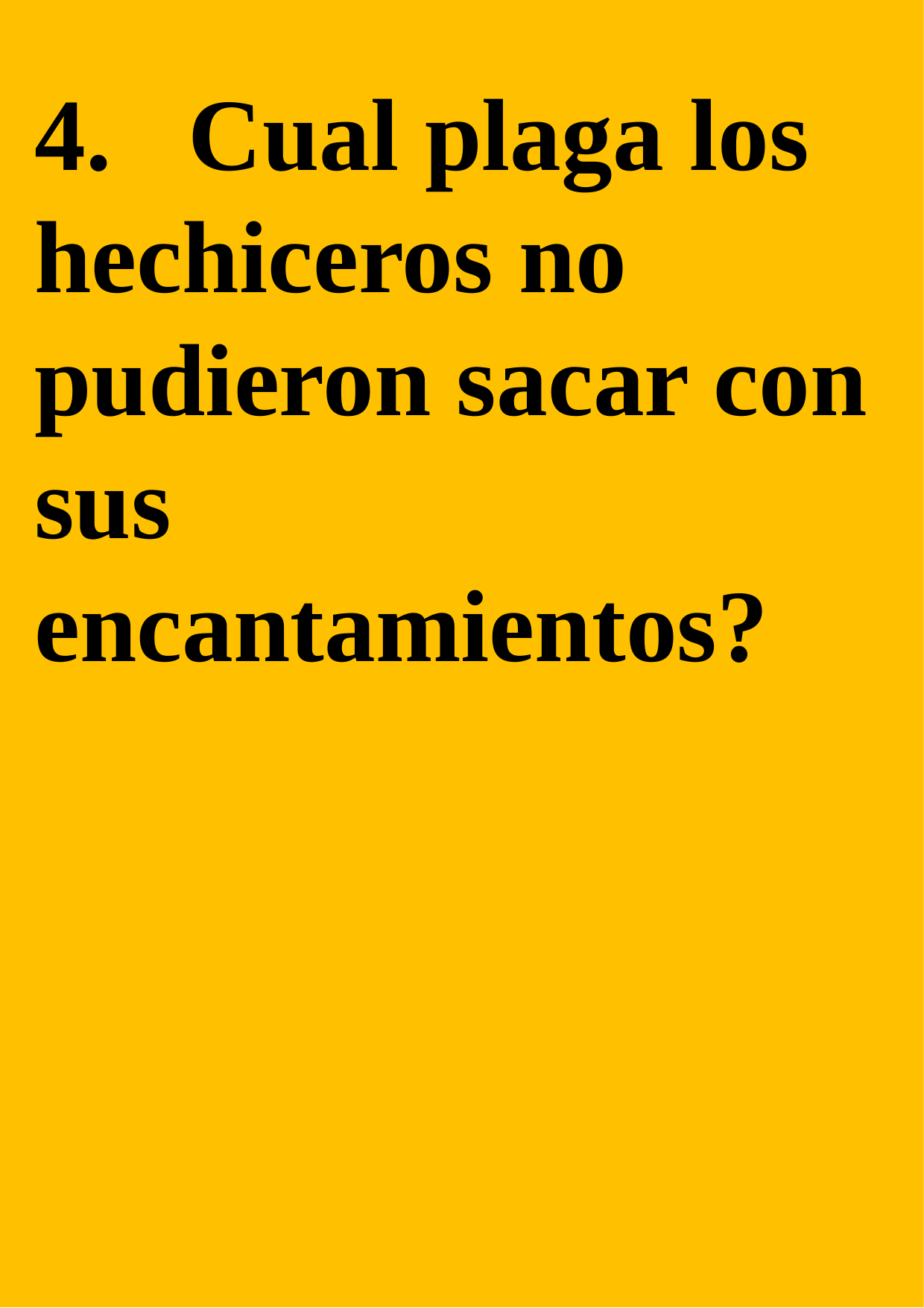

4.   Cual plaga los hechiceros no pudieron sacar con sus encantamientos?